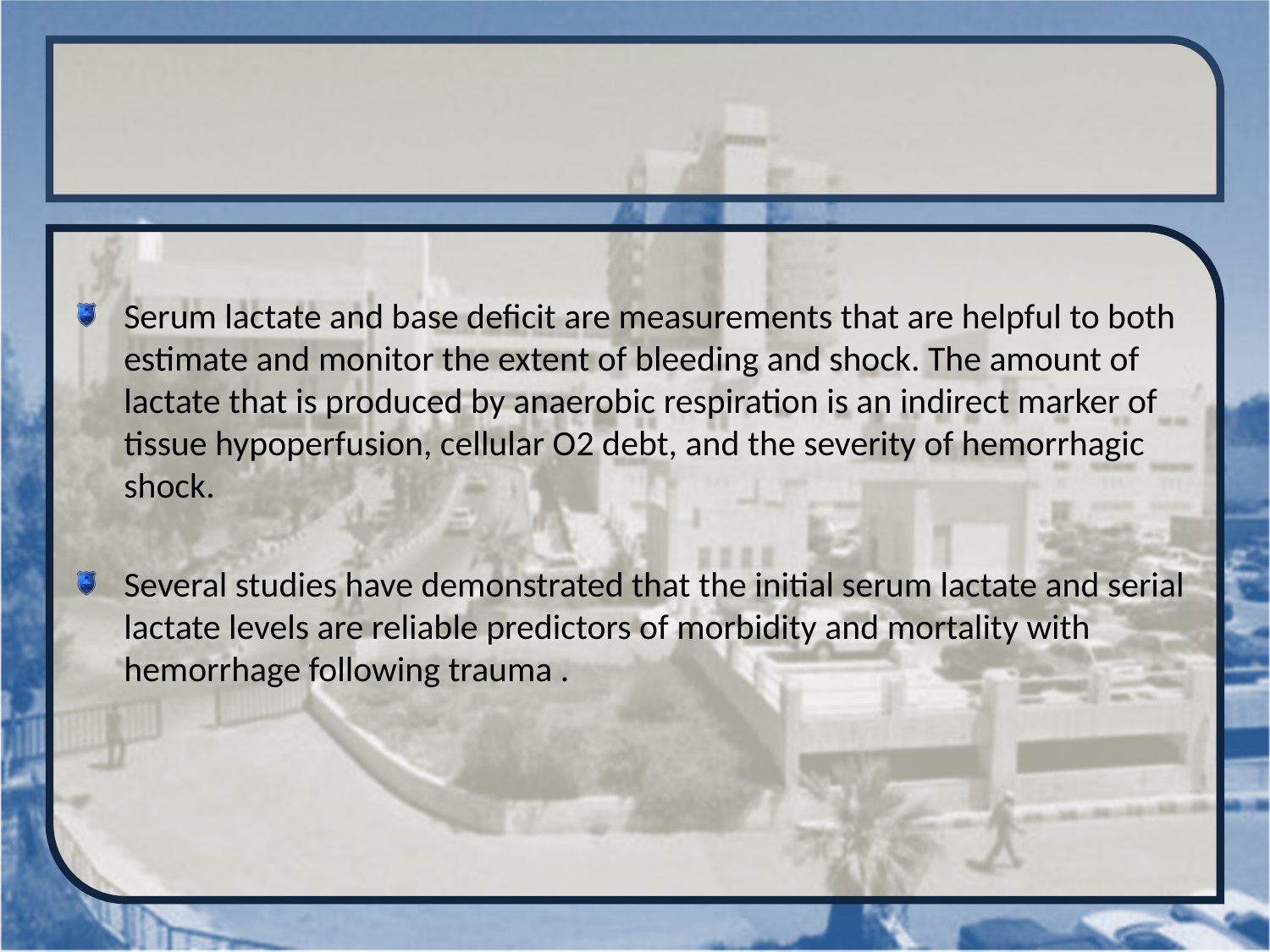

#

Serum lactate and base deficit are measurements that are helpful to both estimate and monitor the extent of bleeding and shock. The amount of lactate that is produced by anaerobic respiration is an indirect marker of tissue hypoperfusion, cellular O2 debt, and the severity of hemorrhagic shock.

Several studies have demonstrated that the initial serum lactate and serial lactate levels are reliable predictors of morbidity and mortality with hemorrhage following trauma .